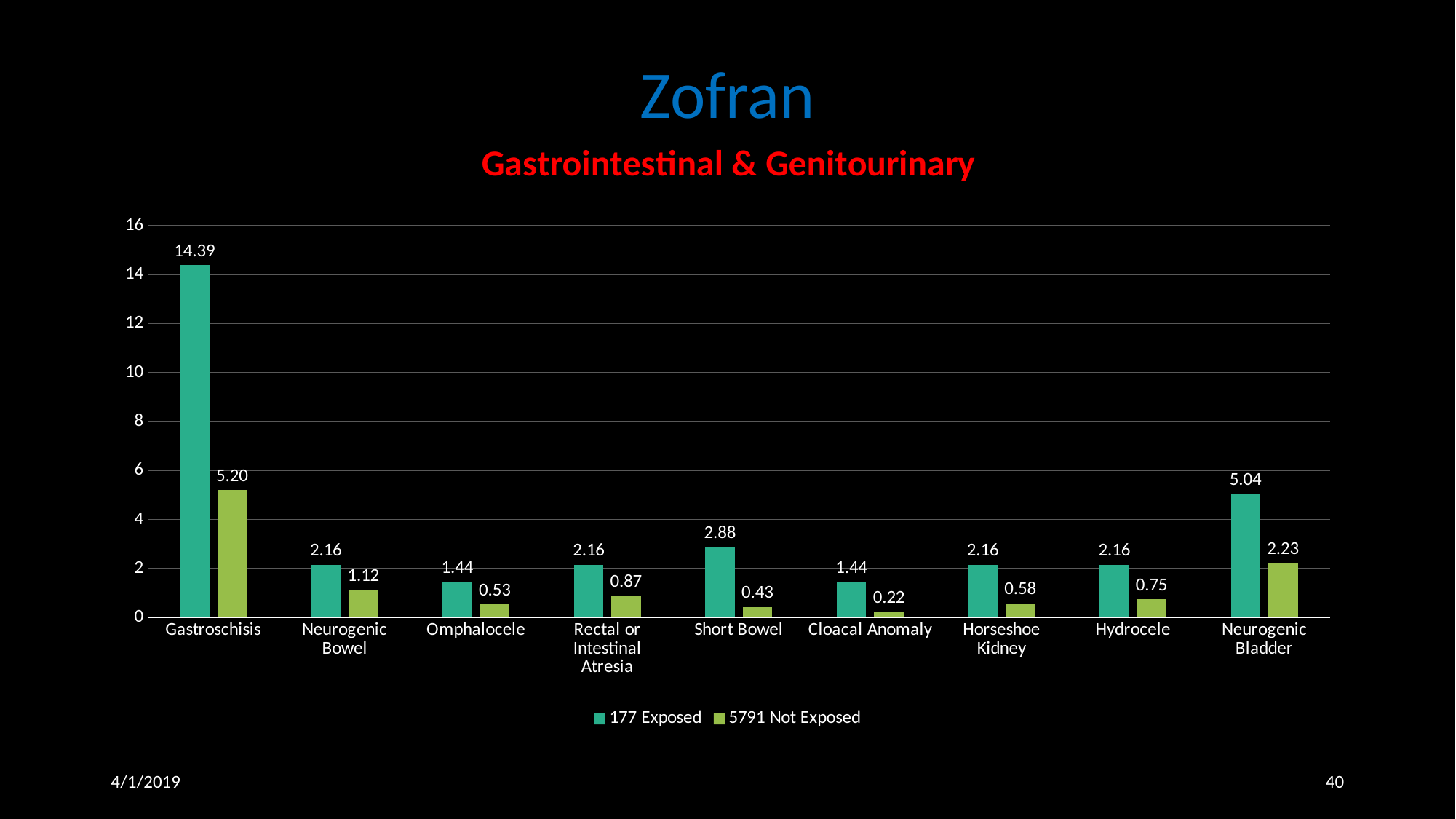

Zofran

### Chart: Gastrointestinal & Genitourinary

| Category | 177 Exposed | 5791 Not Exposed |
|---|---|---|
| Gastroschisis | 14.39 | 5.2 |
| Neurogenic Bowel | 2.16 | 1.12 |
| Omphalocele | 1.44 | 0.53 |
| Rectal or Intestinal Atresia | 2.16 | 0.87 |
| Short Bowel | 2.88 | 0.43 |
| Cloacal Anomaly | 1.44 | 0.22 |
| Horseshoe Kidney | 2.16 | 0.58 |
| Hydrocele | 2.16 | 0.75 |
| Neurogenic Bladder | 5.04 | 2.23 |
4/1/2019
40